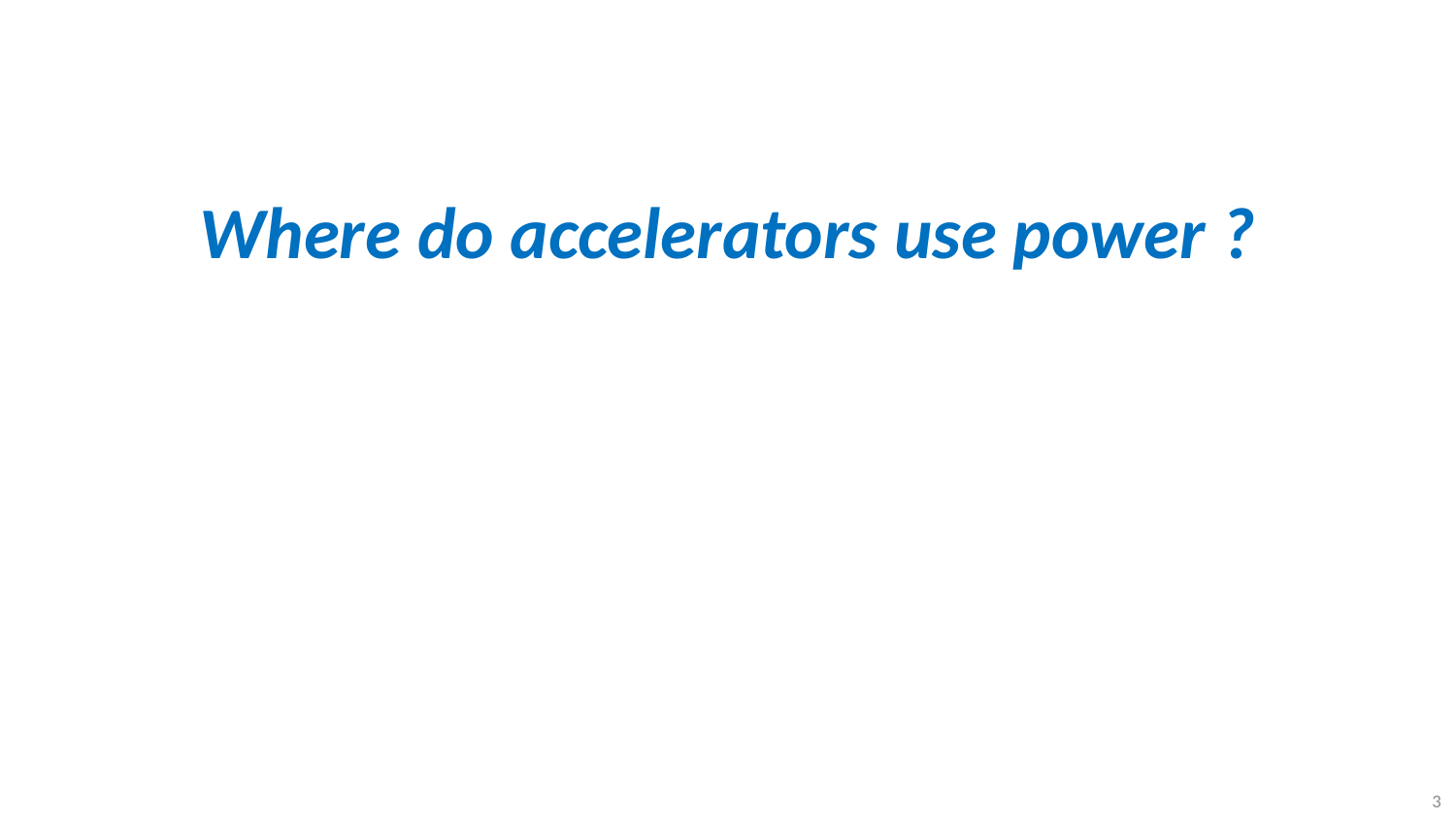

Where do accelerators use power ?
3